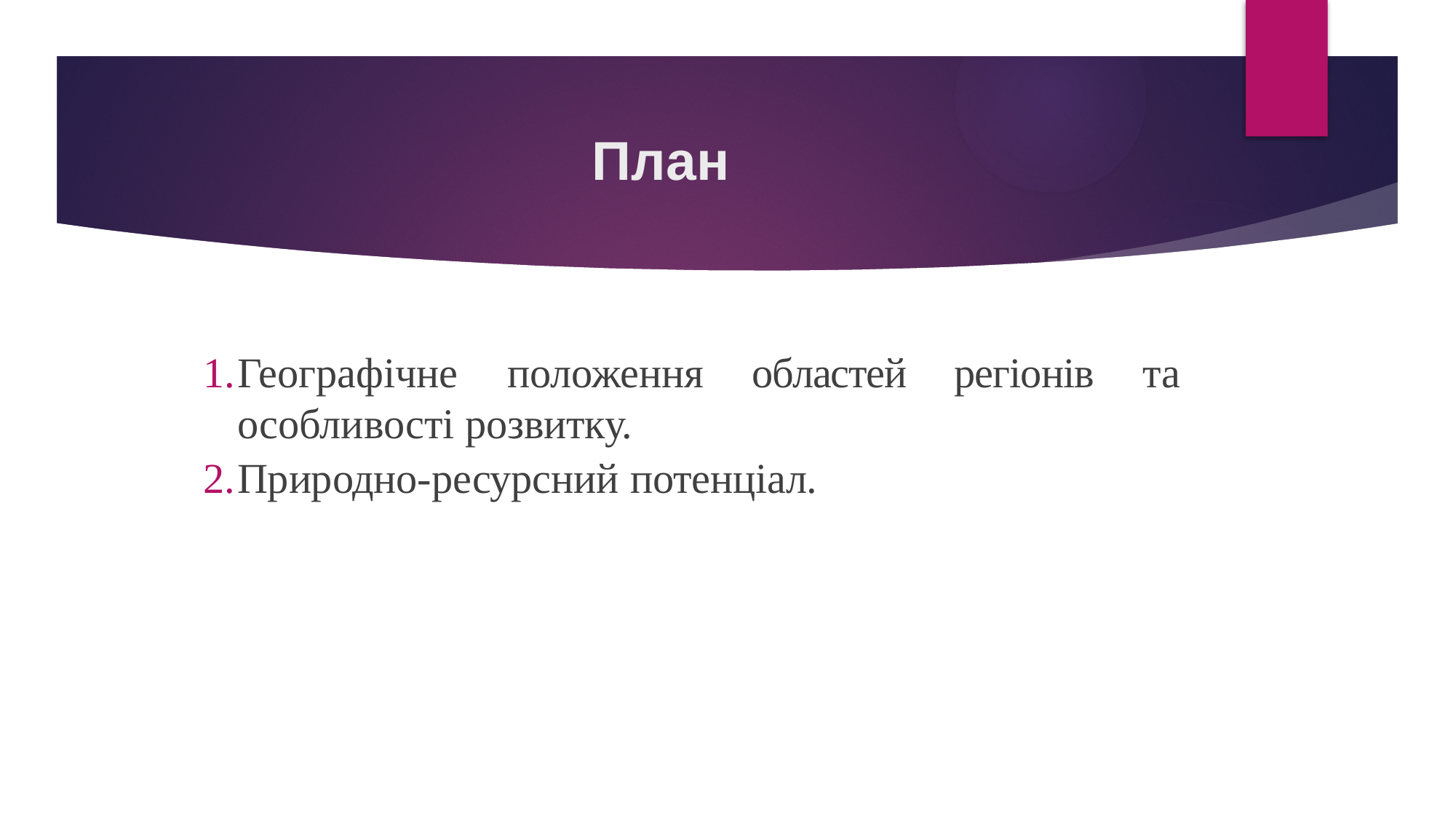

# План

Географічне положення областей регіонів та особливості розвитку.
Природно-ресурсний потенціал.